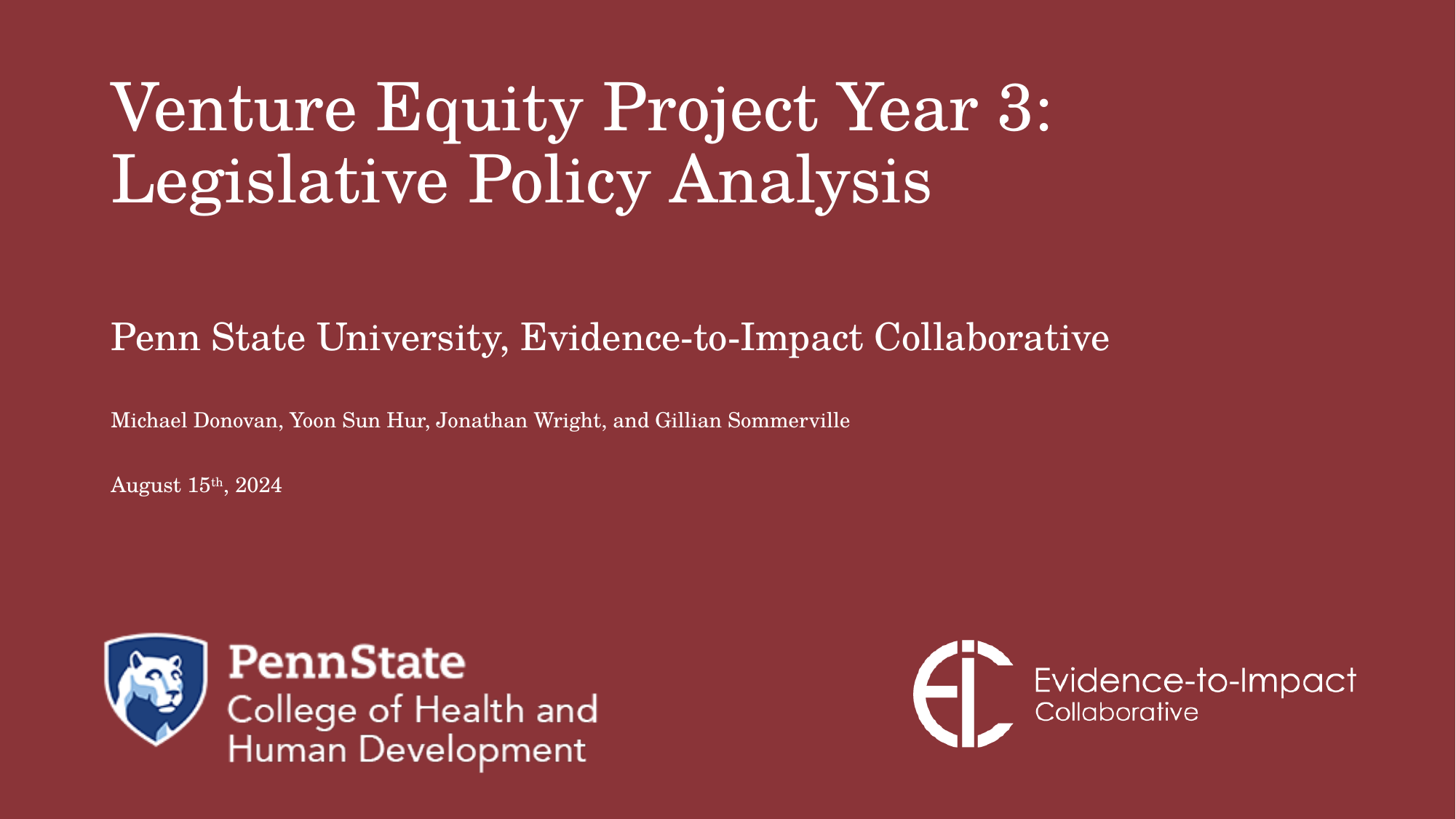

# Venture Equity Project Year 3: Legislative Policy Analysis
Penn State University, Evidence-to-Impact Collaborative
Michael Donovan, Yoon Sun Hur, Jonathan Wright, and Gillian Sommerville
August 15th, 2024